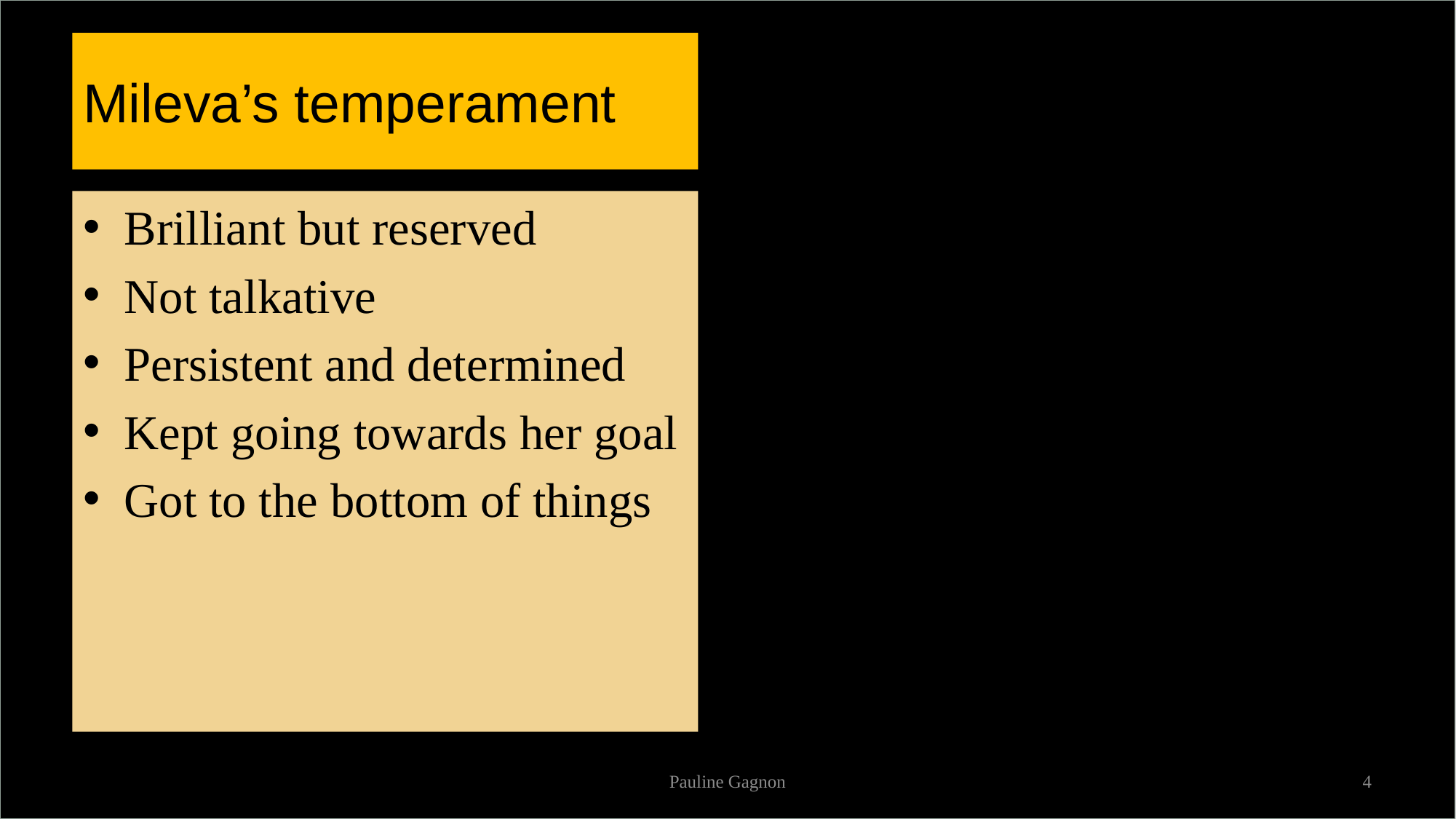

# Mileva’s temperament
Albert’s temperament
Brilliant but reserved
Not talkative
Persistent and determined
Kept going towards her goal
Got to the bottom of things
Inquisitive, bohemian and rebel
Not very disciplined, easily changed his mind
Insolent, sarcastic, mocking
Hated discipline in German schools
Ended his high school studies in Switzerland
Pauline Gagnon
4